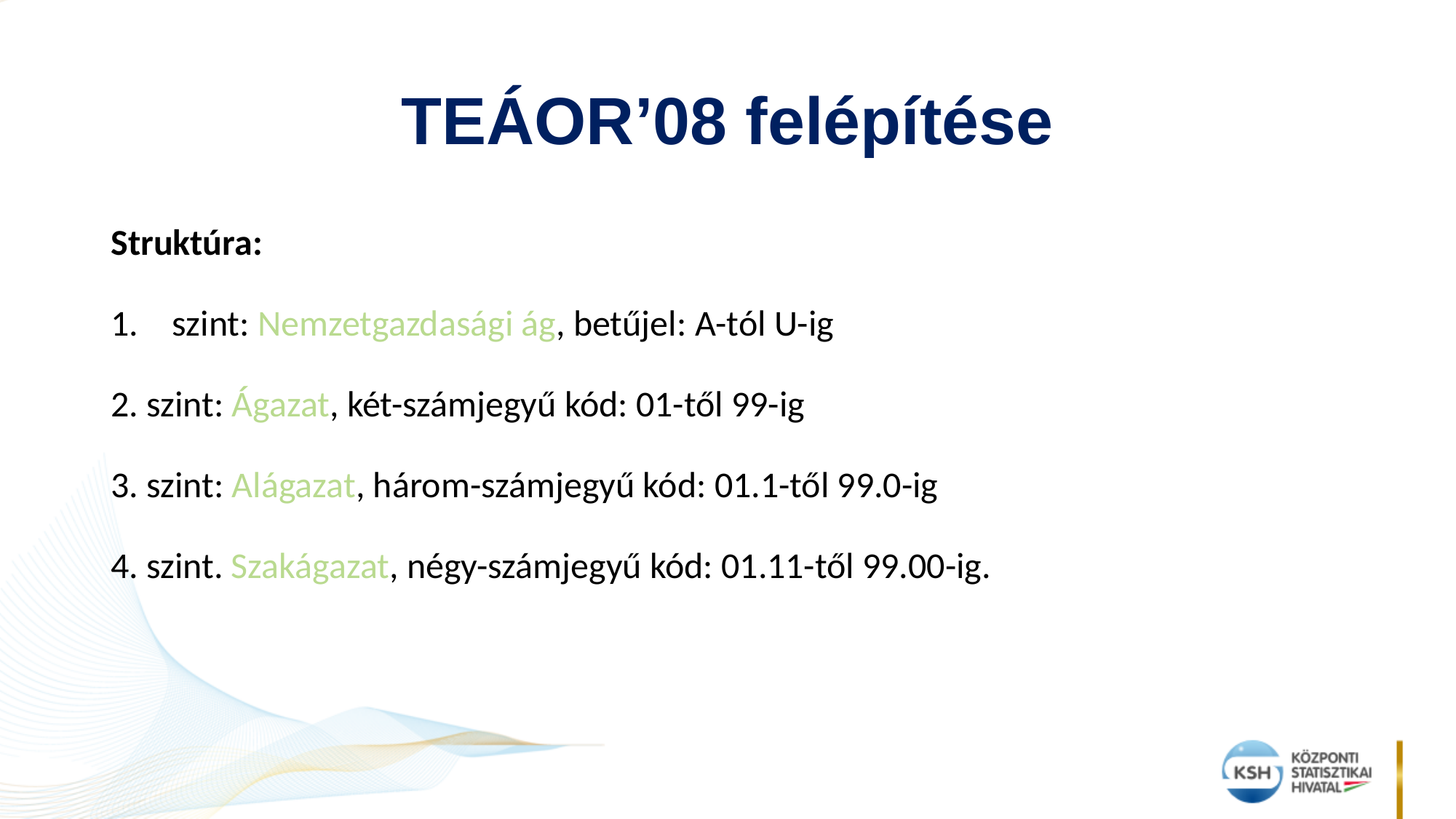

# TEÁOR’08 felépítése
Struktúra:
szint: Nemzetgazdasági ág, betűjel: A-tól U-ig
2. szint: Ágazat, két-számjegyű kód: 01-től 99-ig
3. szint: Alágazat, három-számjegyű kód: 01.1-től 99.0-ig
4. szint. Szakágazat, négy-számjegyű kód: 01.11-től 99.00-ig.